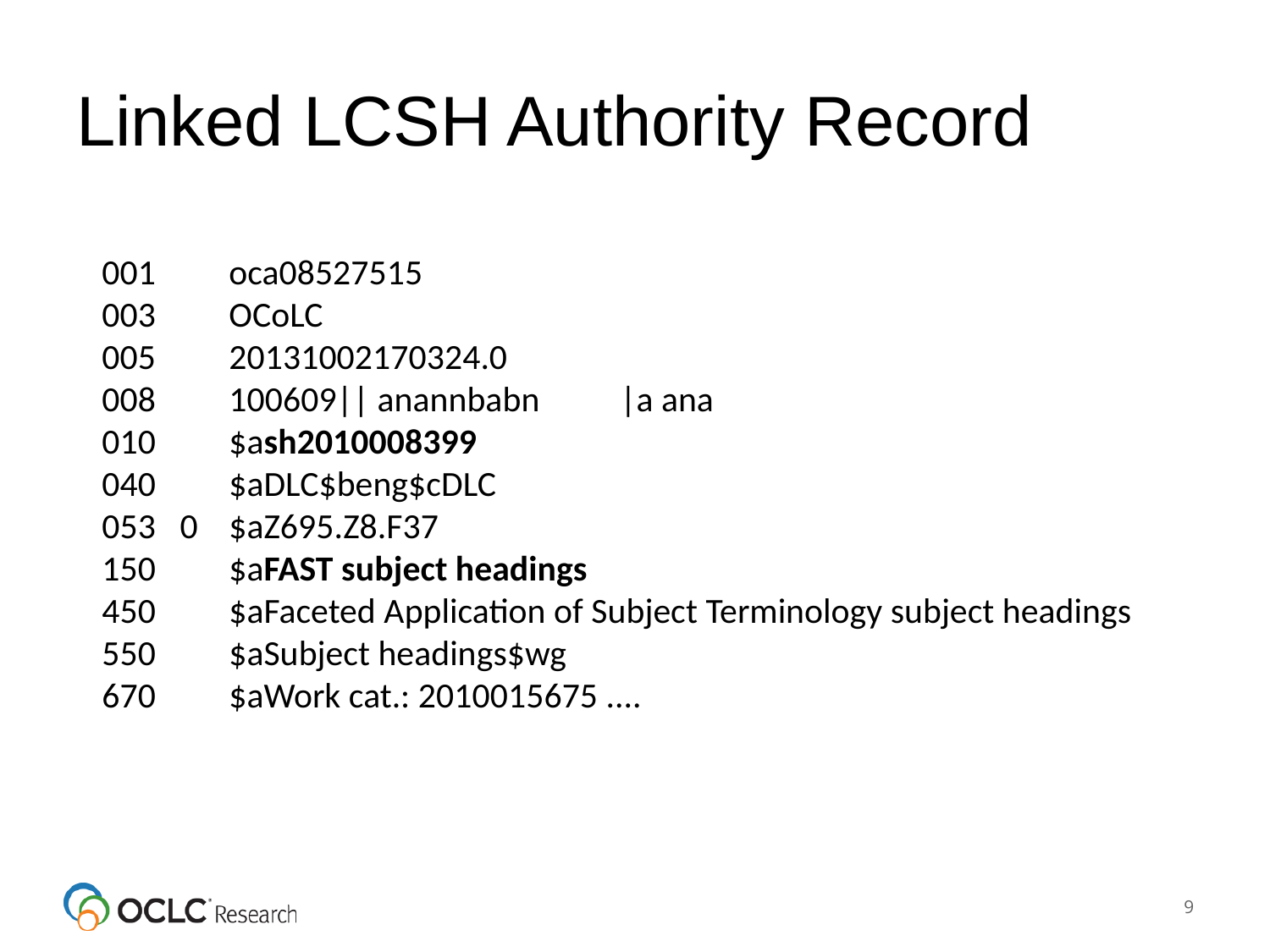

# Linked LCSH Authority Record
001  	oca08527515
003  	OCoLC
005  	20131002170324.0
008  	100609|| anannbabn          |a ana
010  	$ash2010008399
040  	$aDLC$beng$cDLC
053   0	$aZ695.Z8.F37
150  	$aFAST subject headings
450  	$aFaceted Application of Subject Terminology subject headings
550  	$aSubject headings$wg
670  	$aWork cat.: 2010015675 ....

9